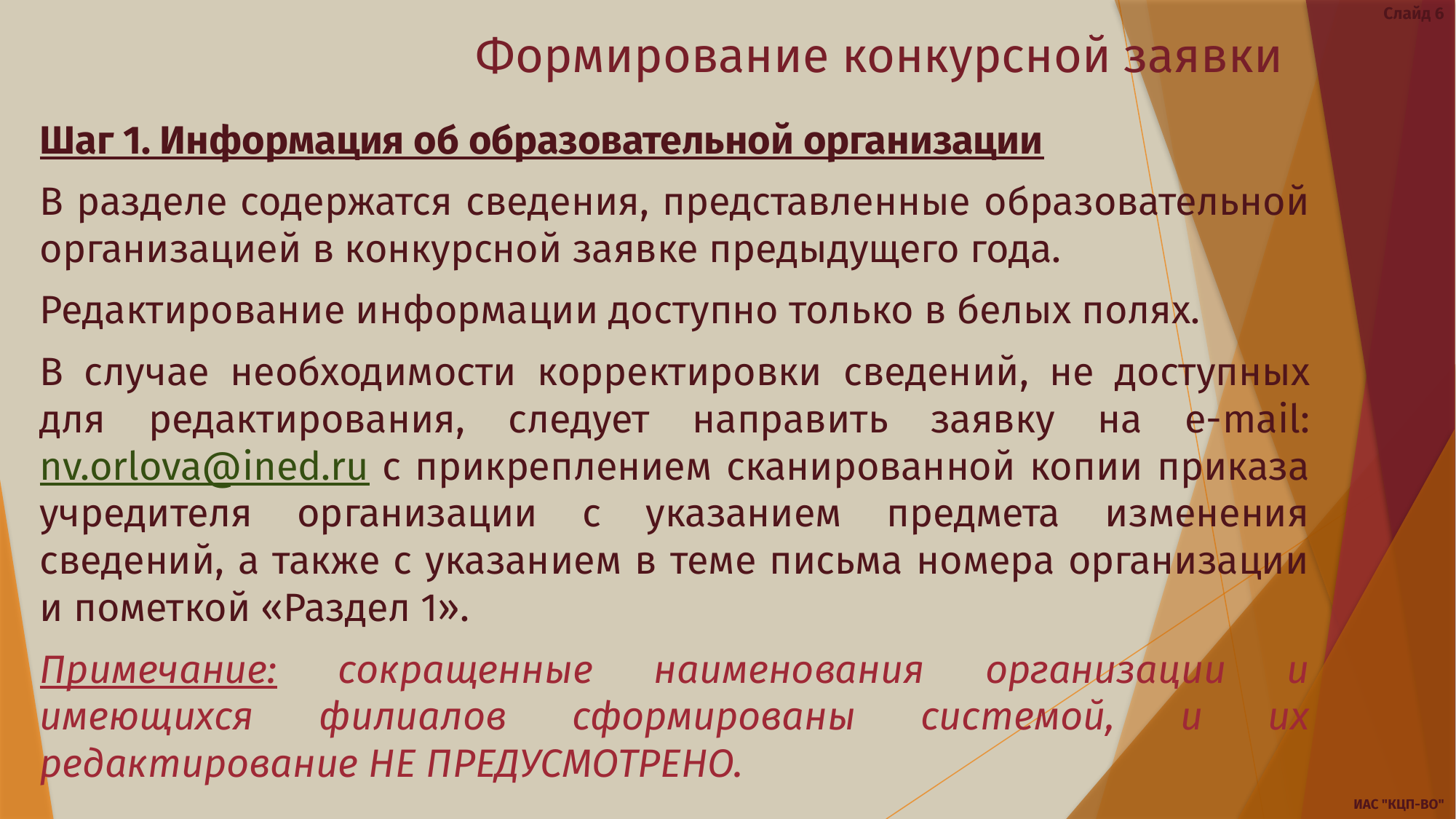

Слайд 6
# Формирование конкурсной заявки
Шаг 1. Информация об образовательной организации
В разделе содержатся сведения, представленные образовательной организацией в конкурсной заявке предыдущего года.
Редактирование информации доступно только в белых полях.
В случае необходимости корректировки сведений, не доступных для редактирования, следует направить заявку на е-mail: nv.orlova@ined.ru с прикреплением сканированной копии приказа учредителя организации с указанием предмета изменения сведений, а также с указанием в теме письма номера организации и пометкой «Раздел 1».
Примечание: сокращенные наименования организации и имеющихся филиалов сформированы системой, и их редактирование НЕ ПРЕДУСМОТРЕНО.
ИАС "КЦП-ВО"